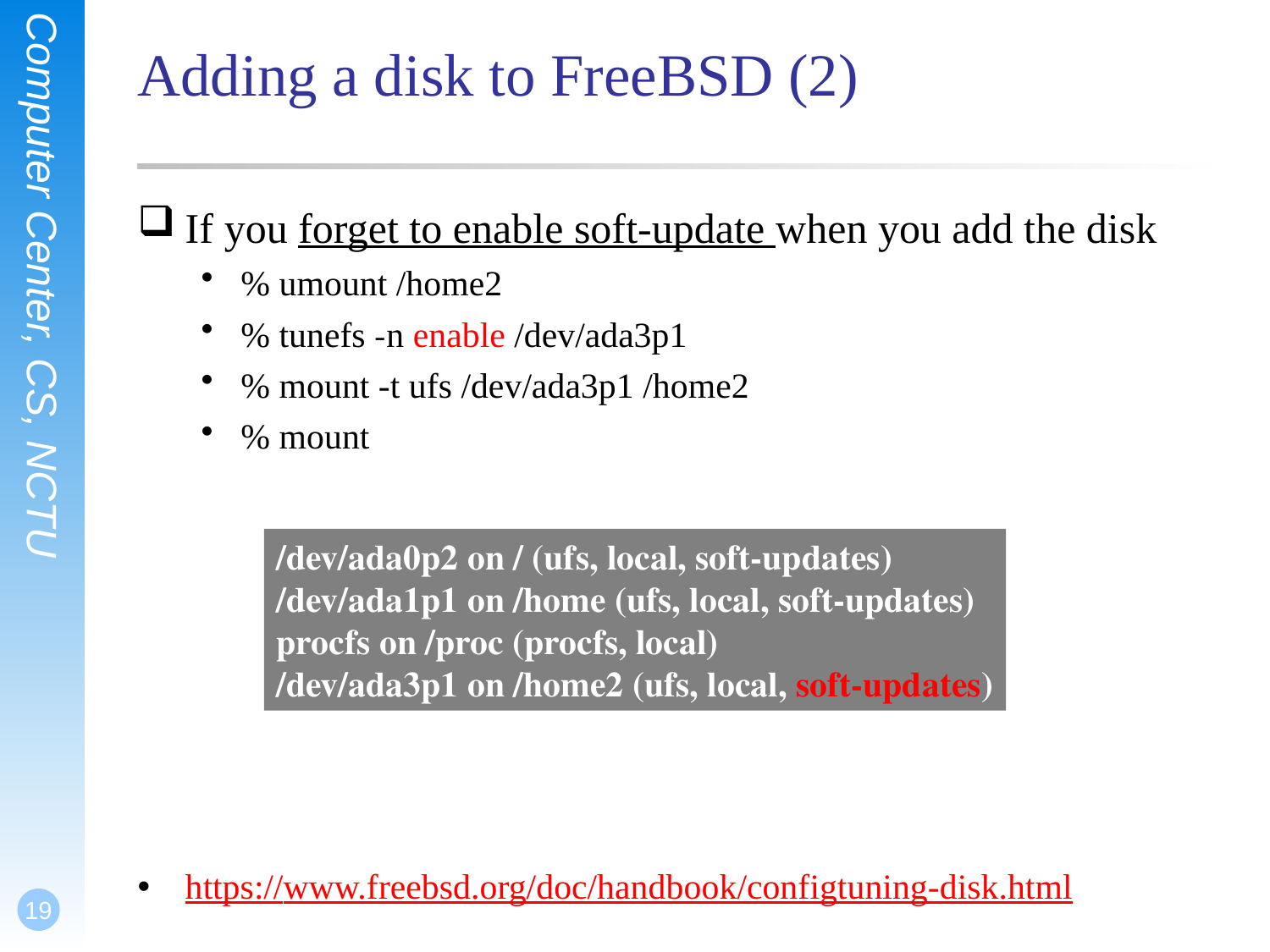

# Adding a disk to FreeBSD (2)
If you forget to enable soft-update when you add the disk
% umount /home2
% tunefs -n enable /dev/ada3p1
% mount -t ufs /dev/ada3p1 /home2
% mount

https://www.freebsd.org/doc/handbook/configtuning-disk.html
/dev/ada0p2 on / (ufs, local, soft-updates)
/dev/ada1p1 on /home (ufs, local, soft-updates)
procfs on /proc (procfs, local)
/dev/ada3p1 on /home2 (ufs, local, soft-updates)